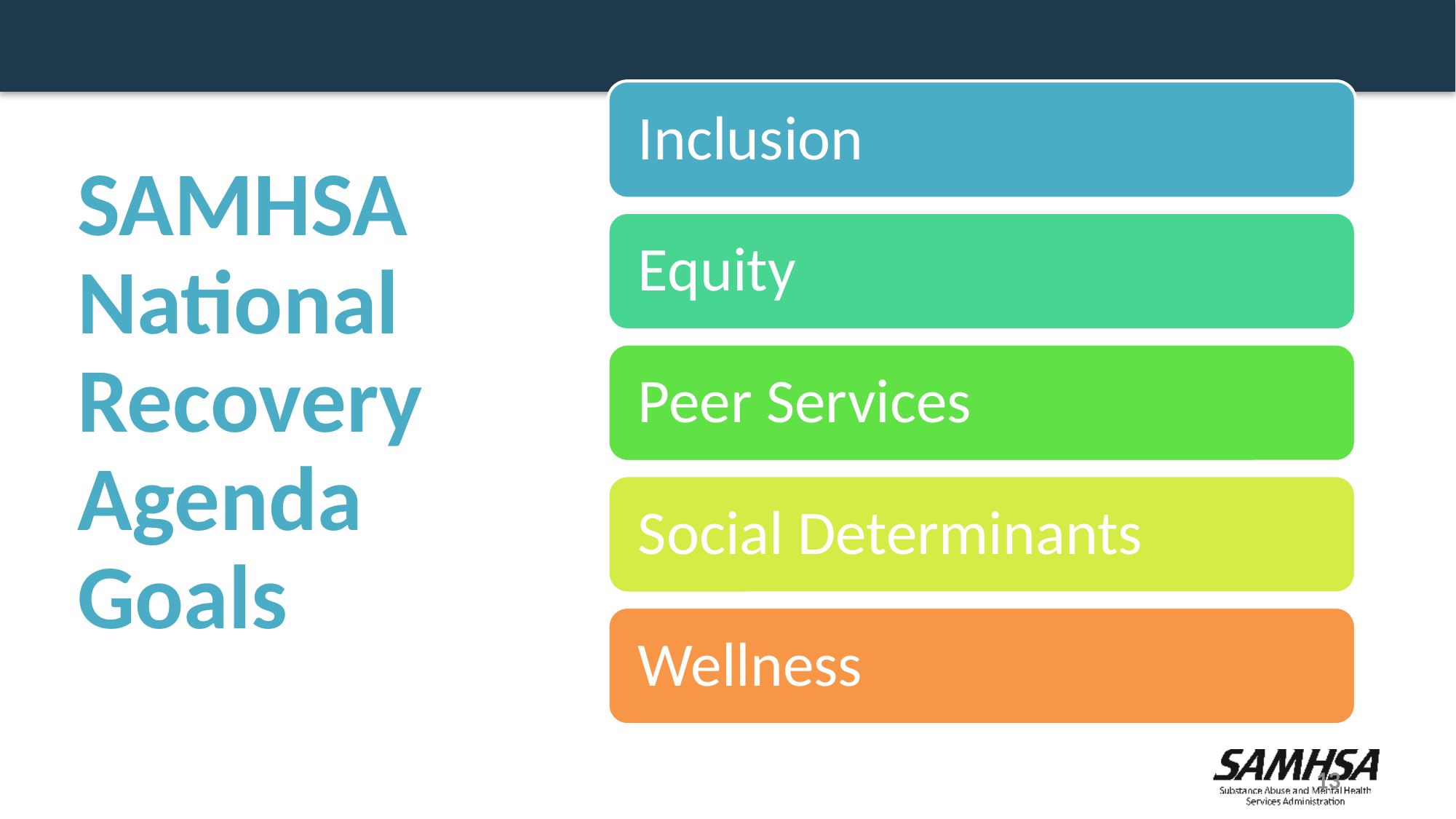

# SAMHSA National Recovery Agenda Goals
Inclusion
Equity
Peer Services
Social Determinants
Wellness
13